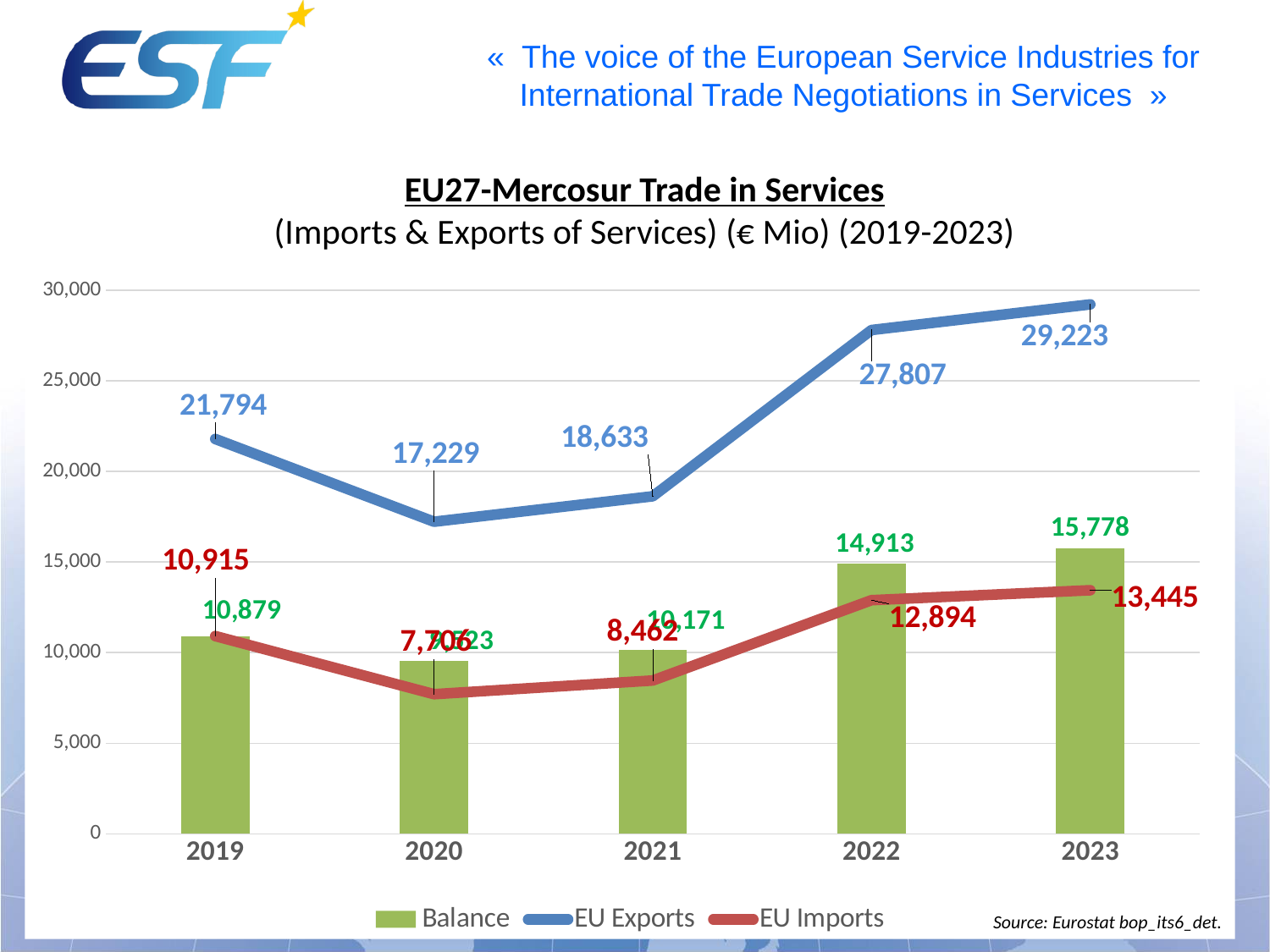

# EU27-Mercosur Trade in Services (Imports & Exports of Services) (€ Mio) (2019-2023)

### Chart

| Category | Balance | EU Exports | EU Imports |
|---|---|---|---|
| 2019 | 10879.0 | 21794.0 | 10915.0 |
| 2020 | 9523.0 | 17229.0 | 7706.0 |
| 2021 | 10171.0 | 18633.0 | 8462.0 |
| 2022 | 14913.0 | 27807.0 | 12894.0 |
| 2023 | 15778.0 | 29223.0 | 13445.0 |
Source: Eurostat bop_its6_det.